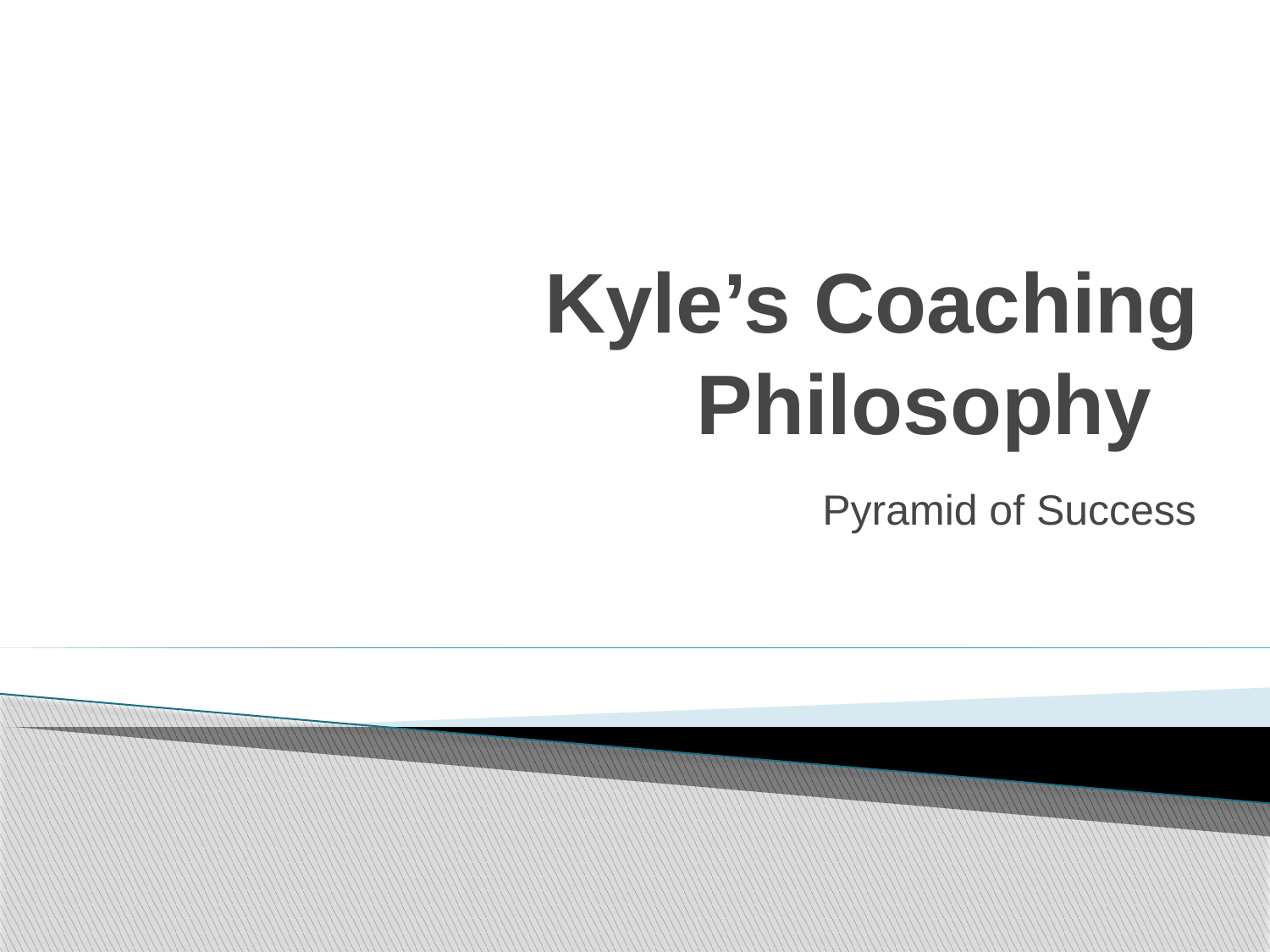

# Kyle’s Coaching Philosophy
Pyramid of Success